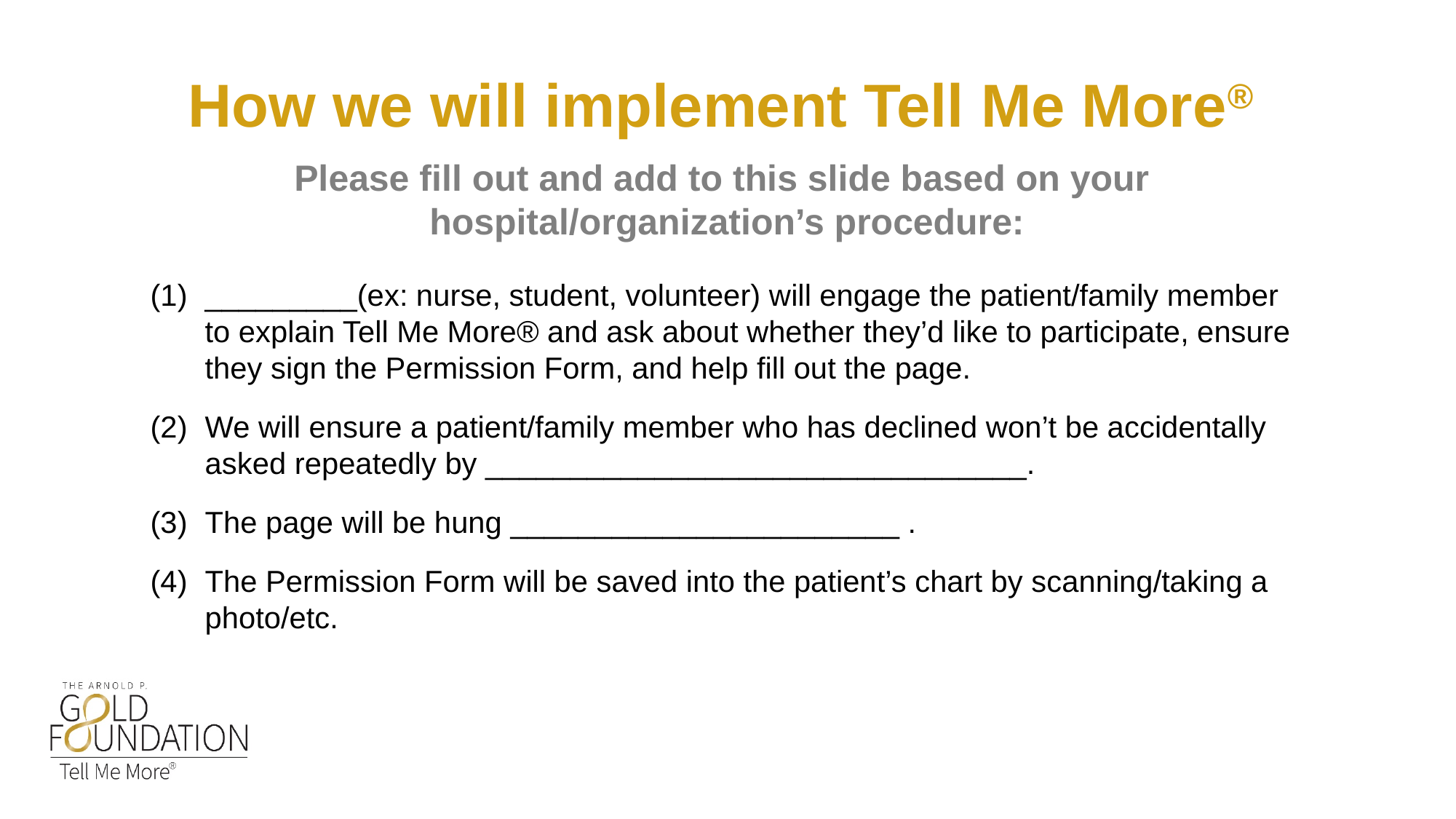

# How we will implement Tell Me More®
Please fill out and add to this slide based on your
hospital/organization’s procedure:
_________(ex: nurse, student, volunteer) will engage the patient/family member to explain Tell Me More® and ask about whether they’d like to participate, ensure they sign the Permission Form, and help fill out the page.
We will ensure a patient/family member who has declined won’t be accidentally asked repeatedly by ________________________________.
The page will be hung _______________________ .
The Permission Form will be saved into the patient’s chart by scanning/taking a photo/etc.